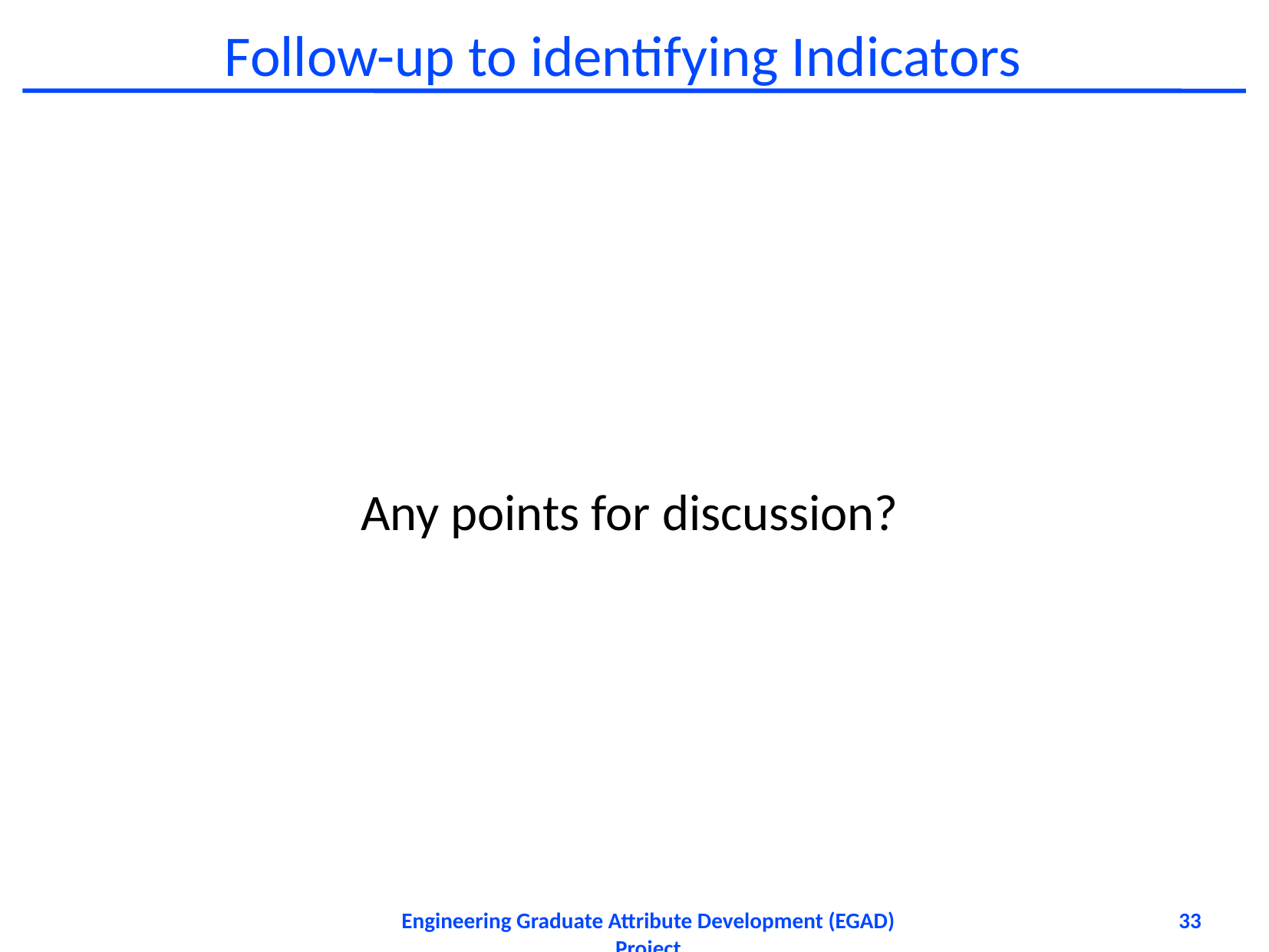

# Follow-up to identifying Indicators
Any points for discussion?
Engineering Graduate Attribute Development (EGAD) Project
33